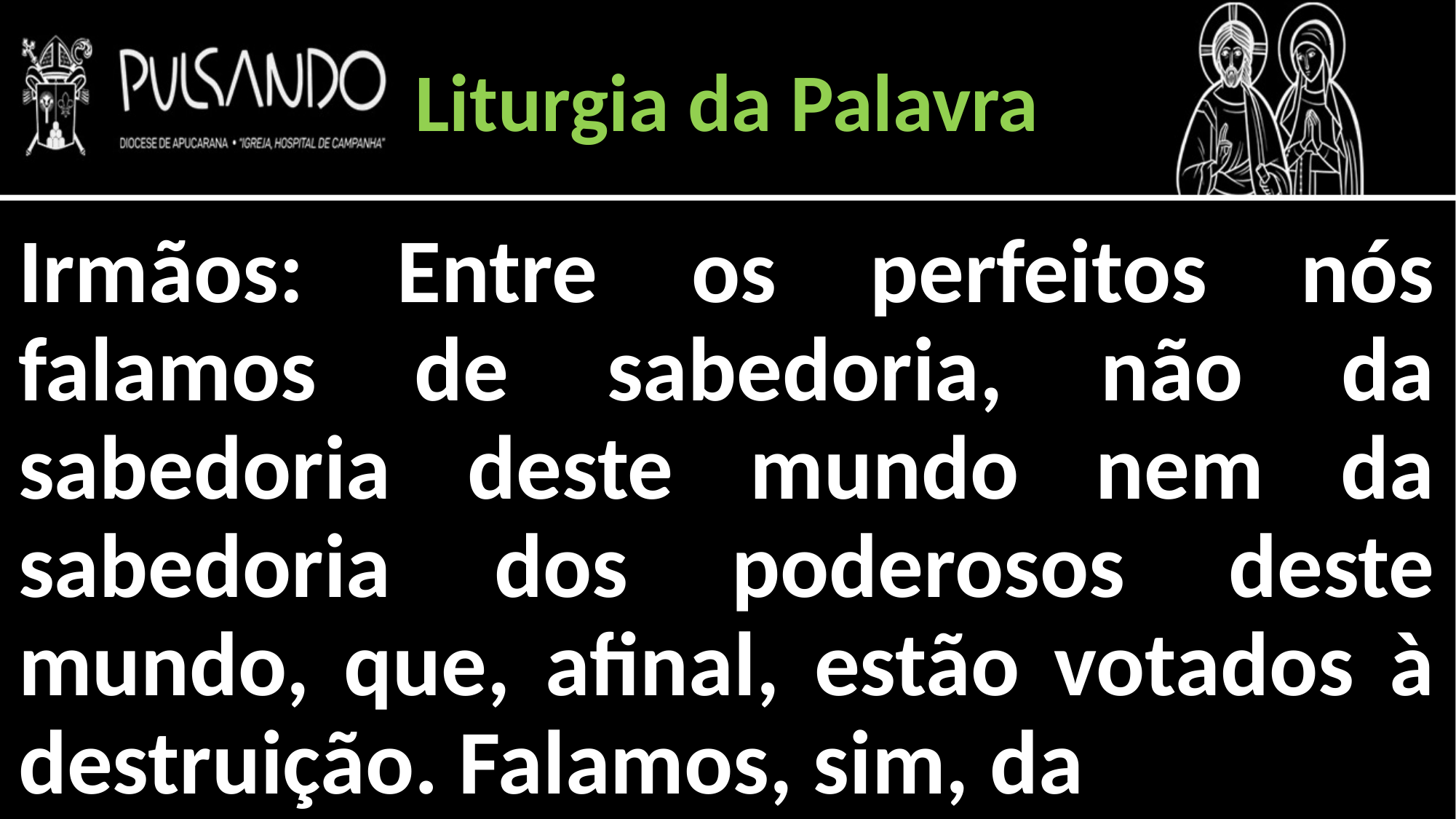

Liturgia da Palavra
Irmãos: Entre os perfeitos nós falamos de sabedoria, não da sabedoria deste mundo nem da sabedoria dos poderosos deste mundo, que, afinal, estão votados à destruição. Falamos, sim, da